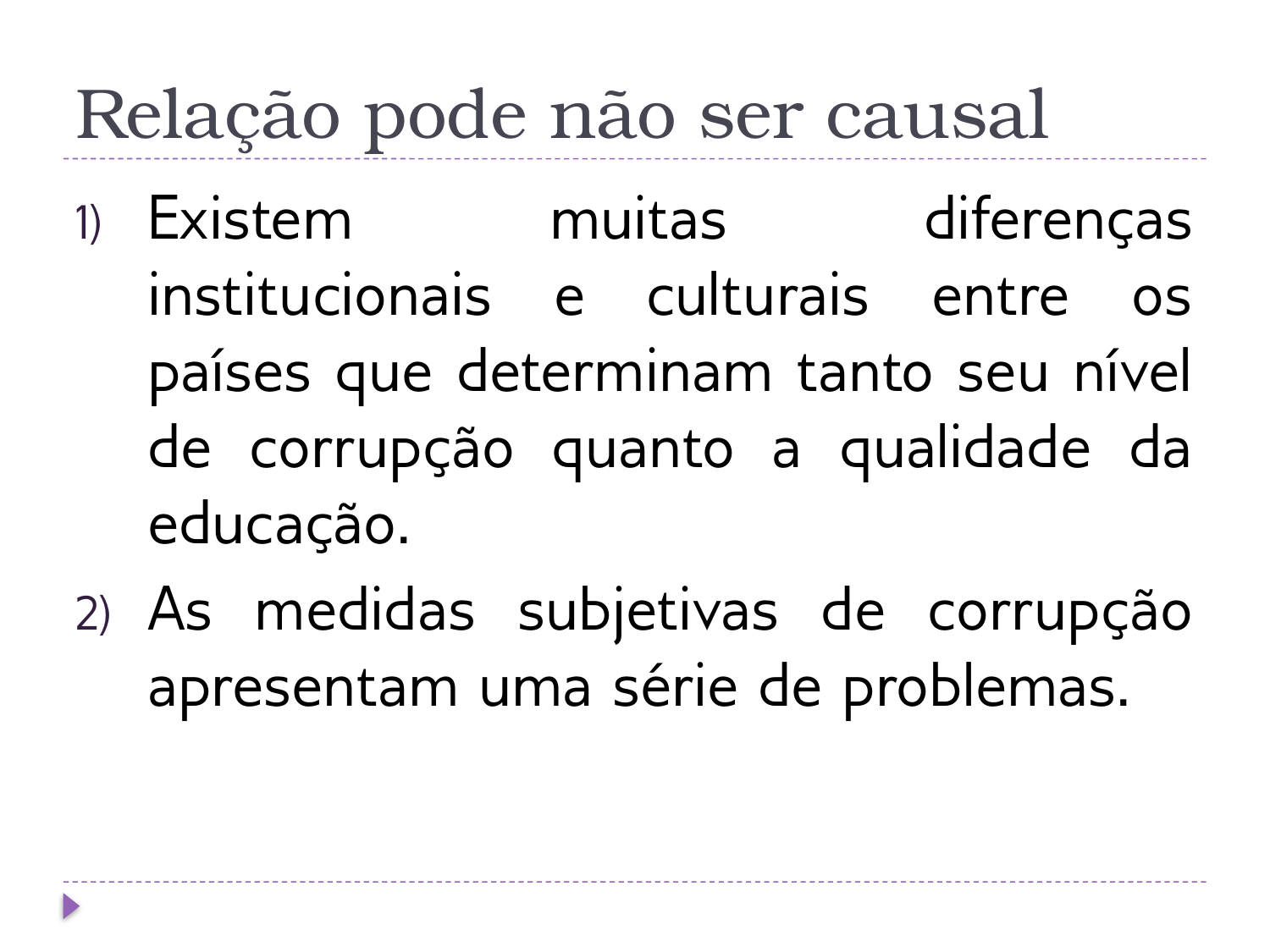

# Relação pode não ser causal
Existem muitas diferenças institucionais e culturais entre os países que determinam tanto seu nível de corrupção quanto a qualidade da educação.
As medidas subjetivas de corrupção apresentam uma série de problemas.